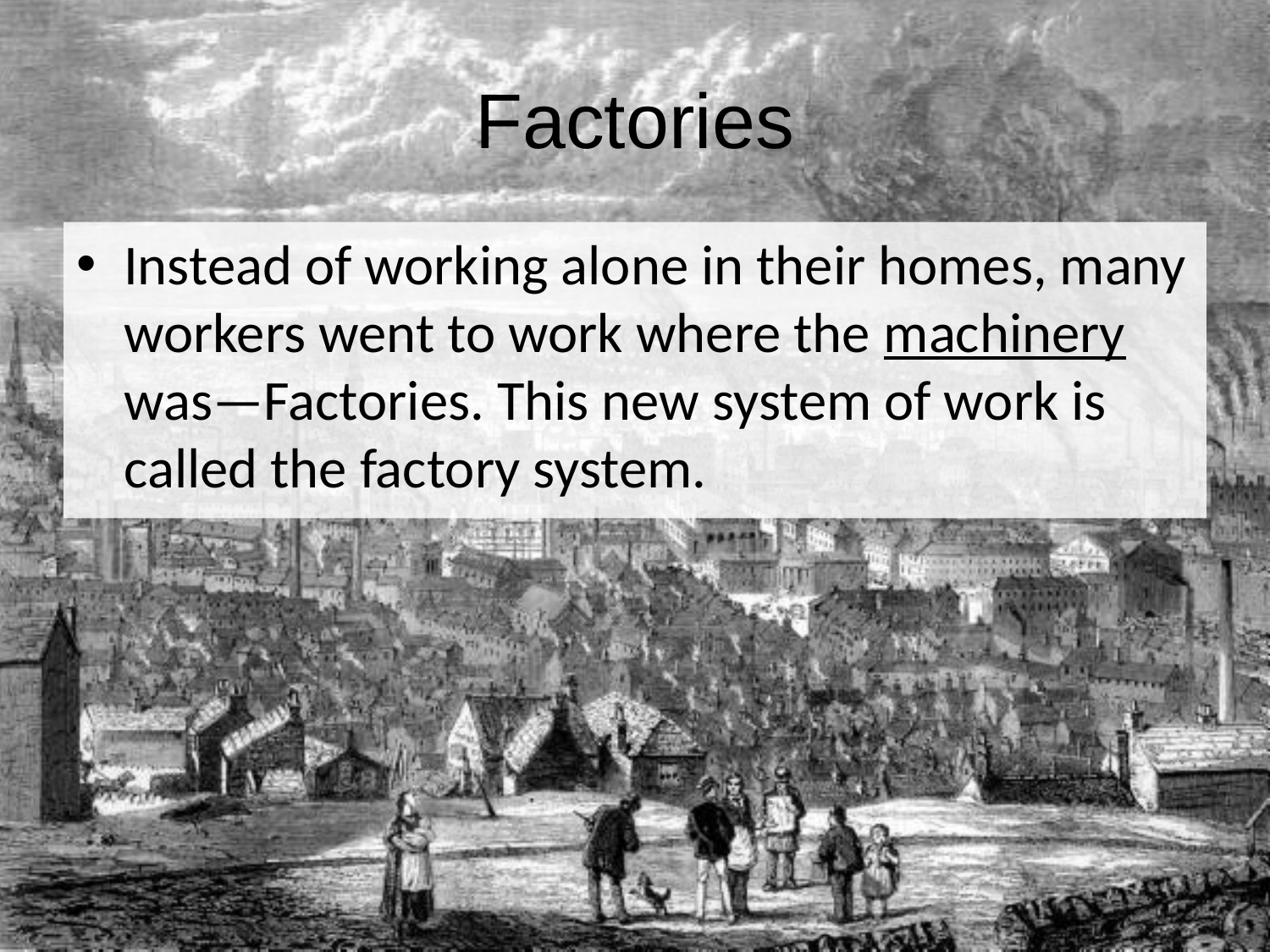

# Factories
Instead of working alone in their homes, many workers went to work where the machinery was—Factories. This new system of work is called the factory system.